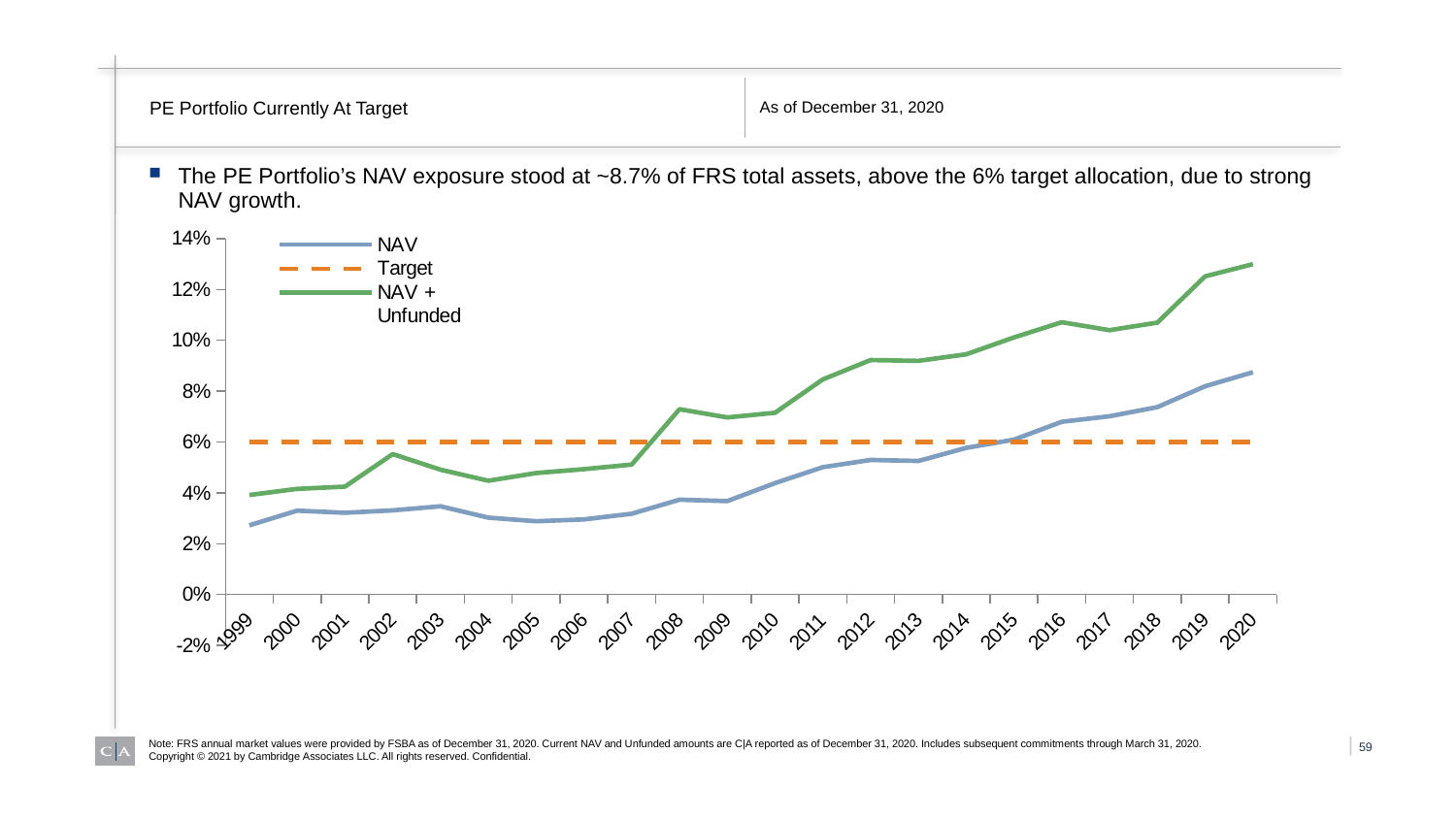

# PE Portfolio Currently At Target
As of December 31, 2020
The PE Portfolio’s NAV exposure stood at ~8.7% of FRS total assets, above the 6% target allocation, due to strong NAV growth.

### Chart

| Category | NAV | Target | NAV + Unfunded |
|---|---|---|---|
| 1999 | 0.027227034053464477 | 0.06 | 0.03913418951327404 |
| 2000 | 0.032995971327016815 | 0.06 | 0.04155370299062577 |
| 2001 | 0.03214820142244823 | 0.06 | 0.042428919487826185 |
| 2002 | 0.03310410375037495 | 0.06 | 0.055250018219589414 |
| 2003 | 0.034699497612116624 | 0.06 | 0.04913010902832123 |
| 2004 | 0.030245450771211616 | 0.06 | 0.04475887676119858 |
| 2005 | 0.02883004719677597 | 0.06 | 0.04779757725145983 |
| 2006 | 0.029536183148712095 | 0.06 | 0.049321459928597246 |
| 2007 | 0.03177482536535982 | 0.06 | 0.05113026286741701 |
| 2008 | 0.037306551166843886 | 0.06 | 0.07290750619628725 |
| 2009 | 0.03676134636886489 | 0.06 | 0.06966774433373488 |
| 2010 | 0.04379969475148795 | 0.06 | 0.07150305729413758 |
| 2011 | 0.050100172730135444 | 0.06 | 0.08460977822941826 |
| 2012 | 0.05295161424392663 | 0.06 | 0.09222537640575294 |
| 2013 | 0.05254869697385698 | 0.06 | 0.09190998781221223 |
| 2014 | 0.05769323492029923 | 0.06 | 0.09449140278619107 |
| 2015 | 0.06094303478323464 | 0.06 | 0.10113717439979199 |
| 2016 | 0.06796559078791672 | 0.06 | 0.10710638110841884 |
| 2017 | 0.07012468521378235 | 0.06 | 0.10398061731981999 |
| 2018 | 0.07374338922918099 | 0.06 | 0.10695421442082233 |
| 2019 | 0.08194605316036915 | 0.06 | 0.12516033350383007 |
| 2020 | 0.08746518470108303 | 0.06 | 0.1299683786287873 |
| 59
Note: FRS annual market values were provided by FSBA as of December 31, 2020. Current NAV and Unfunded amounts are C|A reported as of December 31, 2020. Includes subsequent commitments through March 31, 2020.
Copyright © 2021 by Cambridge Associates LLC. All rights reserved. Confidential.